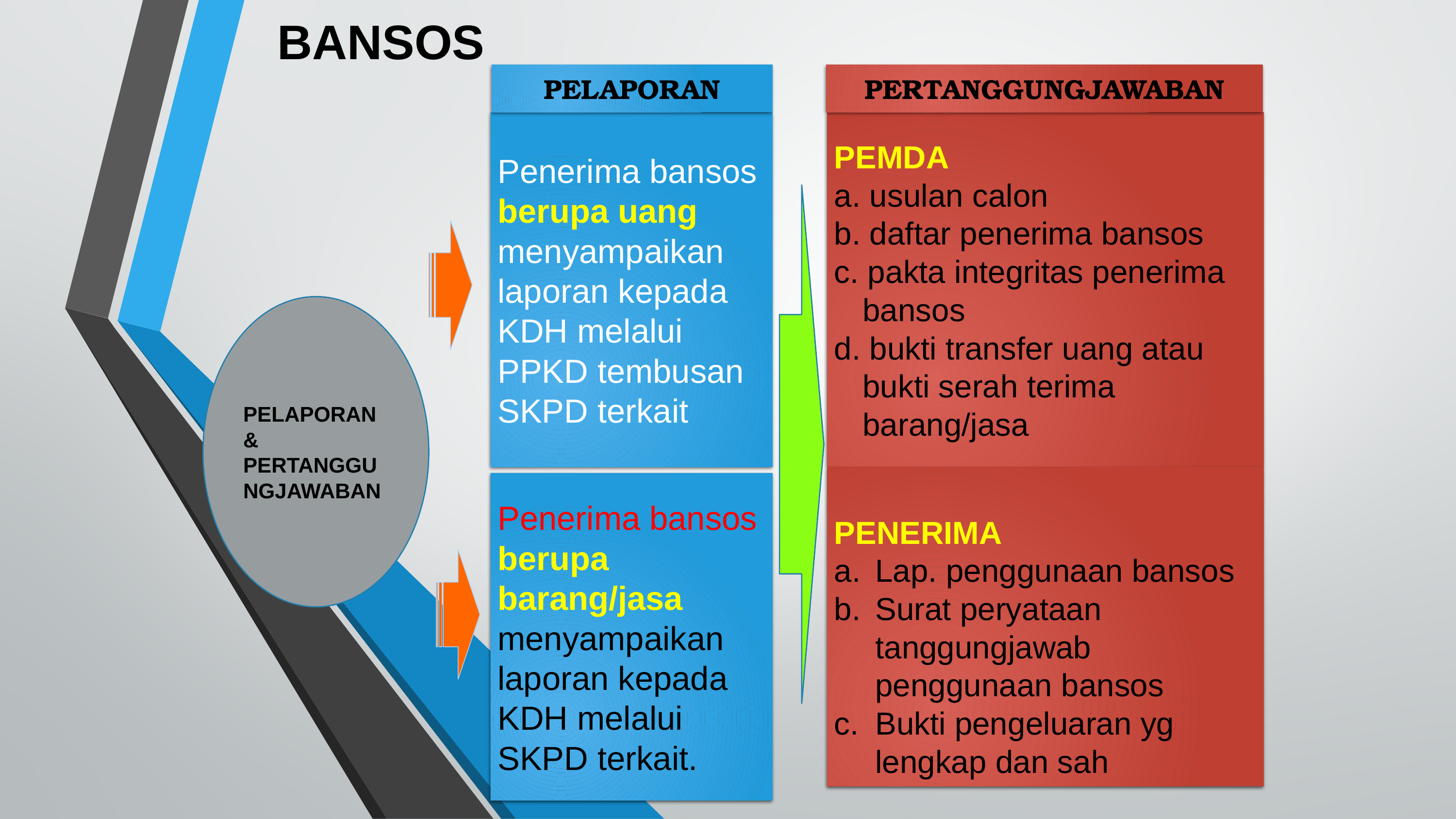

BANSOS
PELAPORAN
PERTANGGUNGJAWABAN
Penerima bansos berupa uang menyampaikan laporan kepada KDH melalui PPKD tembusan SKPD terkait
PEMDA
a. usulan calon
b. daftar penerima bansos
c. pakta integritas penerima bansos
d. bukti transfer uang atau bukti serah terima barang/jasa

PELAPORAN & PERTANGGUNGJAWABAN

PENERIMA
Lap. penggunaan bansos
Surat peryataan tanggungjawab penggunaan bansos
Bukti pengeluaran yg lengkap dan sah

Penerima bansos berupa barang/jasa menyampaikan laporan kepada KDH melalui SKPD terkait.